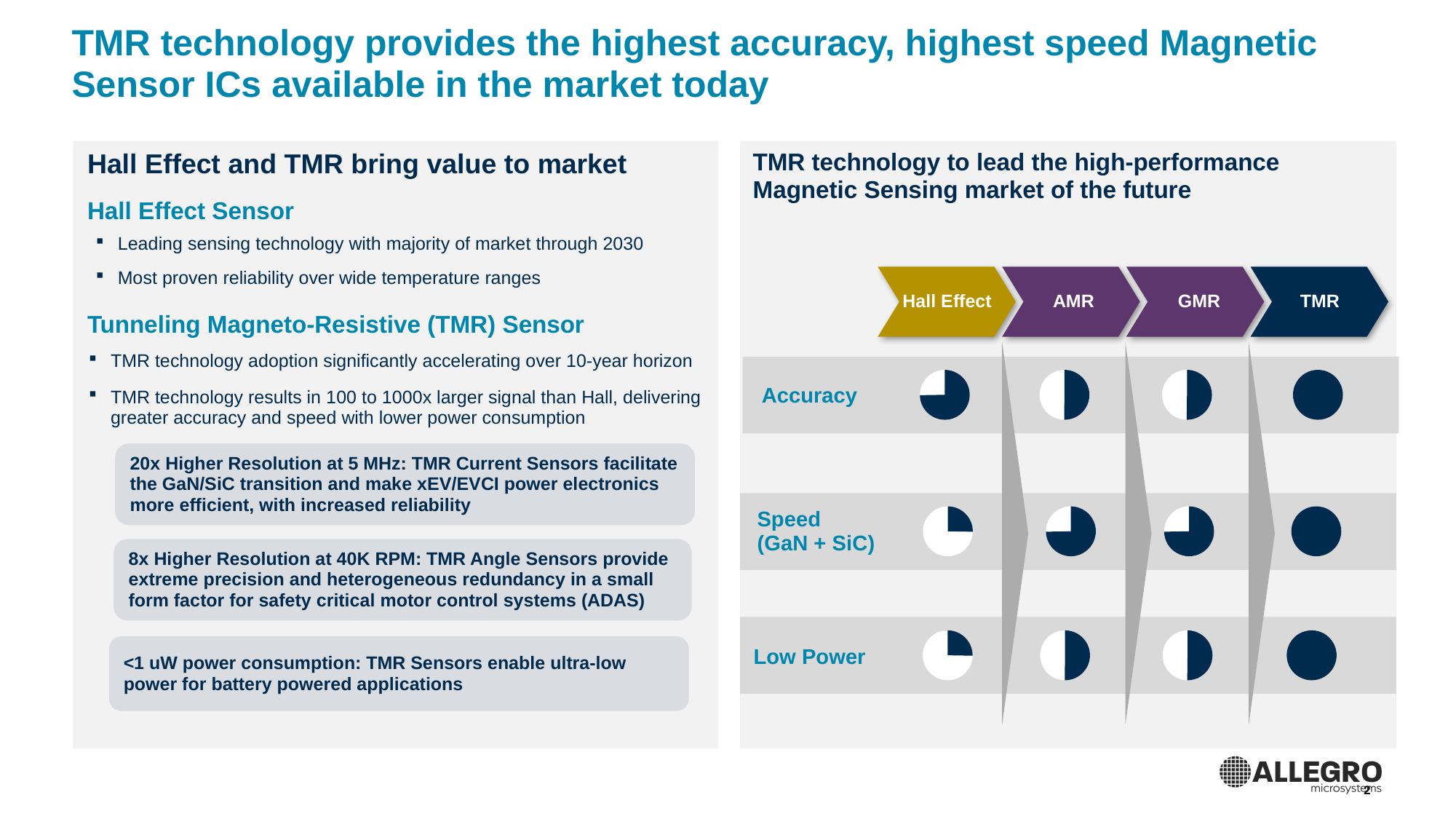

TMR technology provides the highest accuracy, highest speed Magnetic Sensor ICs available in the market today

TMR technology to lead the high-performance Magnetic Sensing market of the future

Hall Effect and TMR bring value to market

Hall Effect Sensor
Leading sensing technology with majority of market through 2030
Most proven reliability over wide temperature ranges

Hall Effect
AMR
GMR
TMR
Tunneling Magneto-Resistive (TMR) Sensor
TMR technology adoption significantly accelerating over 10-year horizon
TMR technology results in 100 to 1000x larger signal than Hall, delivering greater accuracy and speed with lower power consumption

Accuracy
20x Higher Resolution at 5 MHz: TMR Current Sensors facilitate the GaN/SiC transition and make xEV/EVCI power electronics more efficient, with increased reliability

Speed
(GaN + SiC)

8x Higher Resolution at 40K RPM: TMR Angle Sensors provide extreme precision and heterogeneous redundancy in a small form factor for safety critical motor control systems (ADAS)

<1 uW power consumption: TMR Sensors enable ultra-low power for battery powered applications
Low Power